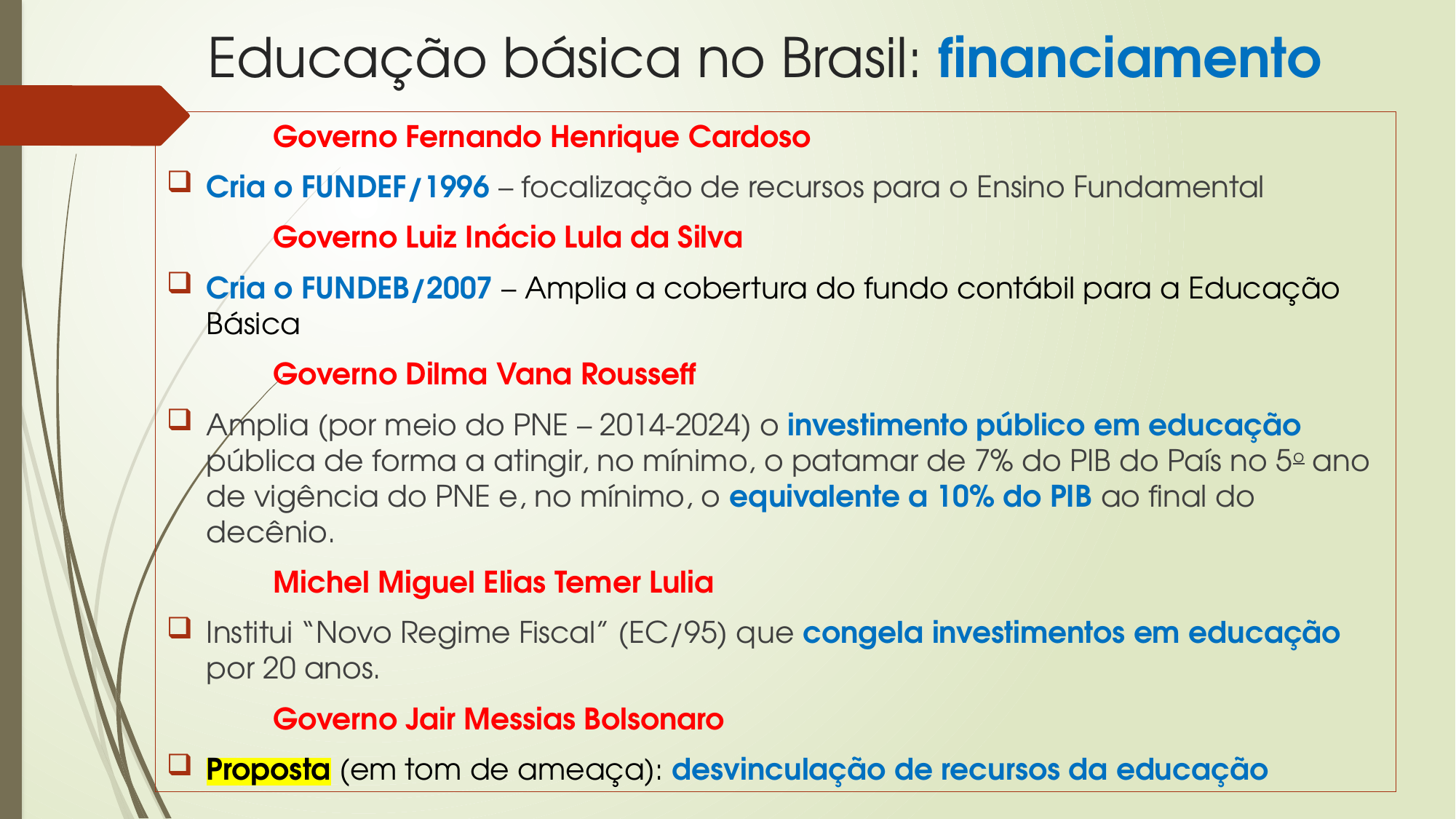

# Educação básica no Brasil: financiamento
	Governo Fernando Henrique Cardoso
Cria o FUNDEF/1996 – focalização de recursos para o Ensino Fundamental
	Governo Luiz Inácio Lula da Silva
Cria o FUNDEB/2007 – Amplia a cobertura do fundo contábil para a Educação Básica
	Governo Dilma Vana Rousseff
Amplia (por meio do PNE – 2014-2024) o investimento público em educação pública de forma a atingir, no mínimo, o patamar de 7% do PIB do País no 5o ano de vigência do PNE e, no mínimo, o equivalente a 10% do PIB ao final do decênio.
	Michel Miguel Elias Temer Lulia
Institui “Novo Regime Fiscal” (EC/95) que congela investimentos em educação por 20 anos.
	Governo Jair Messias Bolsonaro
Proposta (em tom de ameaça): desvinculação de recursos da educação